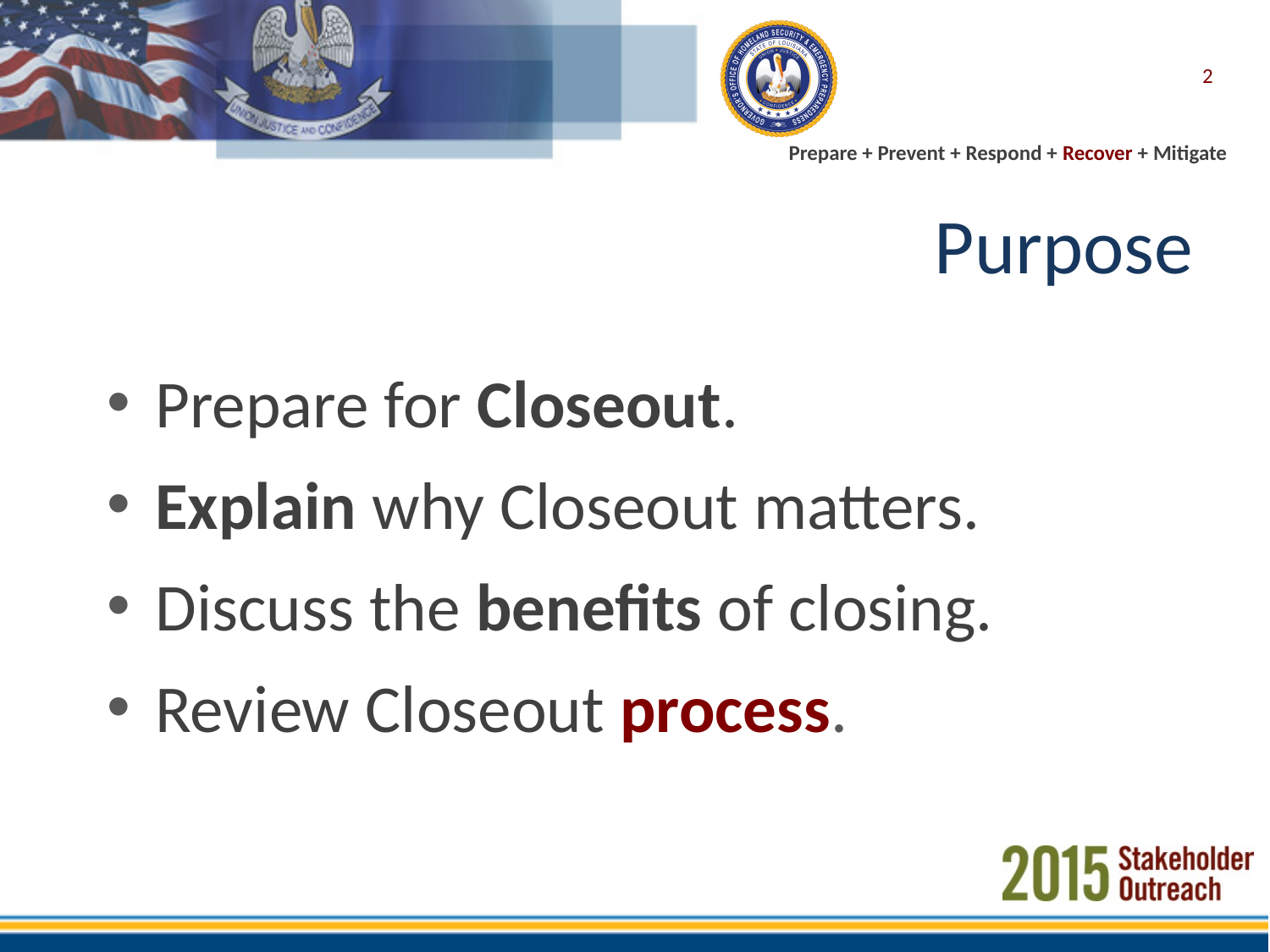

2
# Purpose
Prepare for Closeout.
Explain why Closeout matters.
Discuss the benefits of closing.
Review Closeout process.